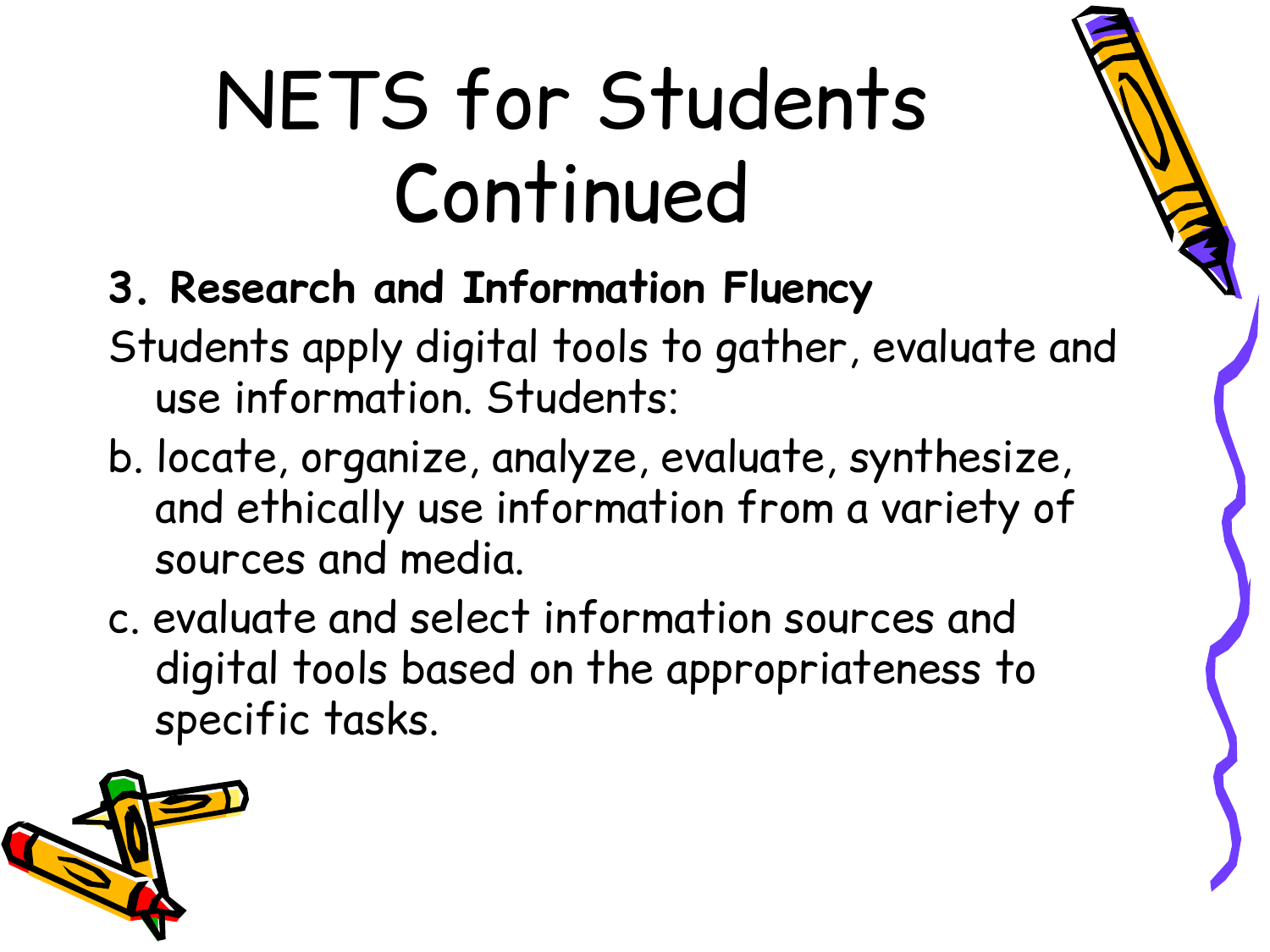

# NETS for Students Continued
3. Research and Information Fluency
Students apply digital tools to gather, evaluate and use information. Students:
b. locate, organize, analyze, evaluate, synthesize, and ethically use information from a variety of sources and media.
c. evaluate and select information sources and digital tools based on the appropriateness to specific tasks.